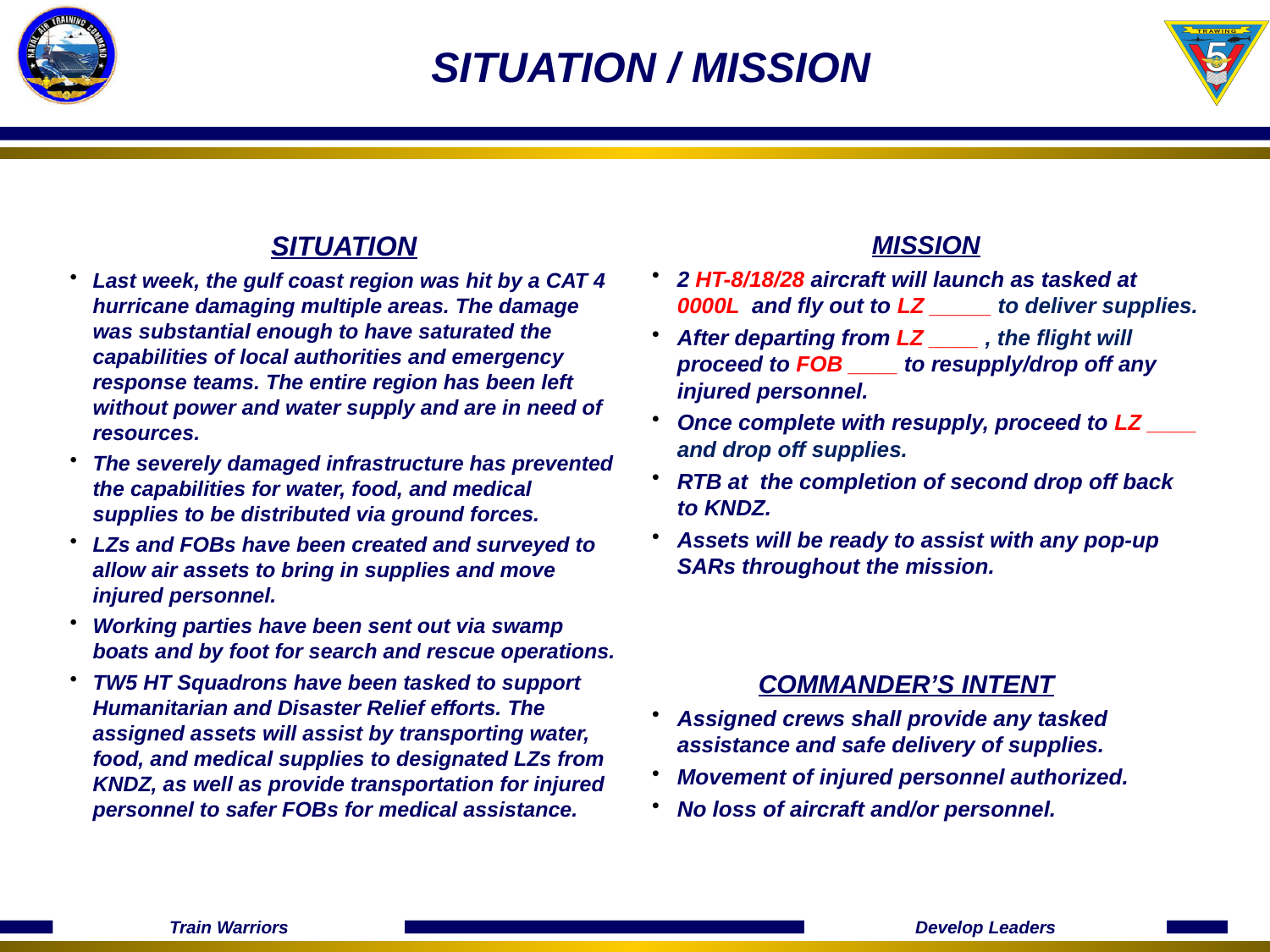

# SITUATION / MISSION
SITUATION
Last week, the gulf coast region was hit by a CAT 4 hurricane damaging multiple areas. The damage was substantial enough to have saturated the capabilities of local authorities and emergency response teams. The entire region has been left without power and water supply and are in need of resources.
The severely damaged infrastructure has prevented the capabilities for water, food, and medical supplies to be distributed via ground forces.
LZs and FOBs have been created and surveyed to allow air assets to bring in supplies and move injured personnel.
Working parties have been sent out via swamp boats and by foot for search and rescue operations.
TW5 HT Squadrons have been tasked to support Humanitarian and Disaster Relief efforts. The assigned assets will assist by transporting water, food, and medical supplies to designated LZs from KNDZ, as well as provide transportation for injured personnel to safer FOBs for medical assistance.

MISSION
2 HT-8/18/28 aircraft will launch as tasked at 0000L  and fly out to LZ _____ to deliver supplies.
After departing from LZ ____ , the flight will proceed to FOB ____ to resupply/drop off any injured personnel.
Once complete with resupply, proceed to LZ ____ and drop off supplies.
RTB at  the completion of second drop off back to KNDZ.
Assets will be ready to assist with any pop-up SARs throughout the mission.

COMMANDER’S INTENT
Assigned crews shall provide any tasked assistance and safe delivery of supplies.
Movement of injured personnel authorized.
No loss of aircraft and/or personnel.